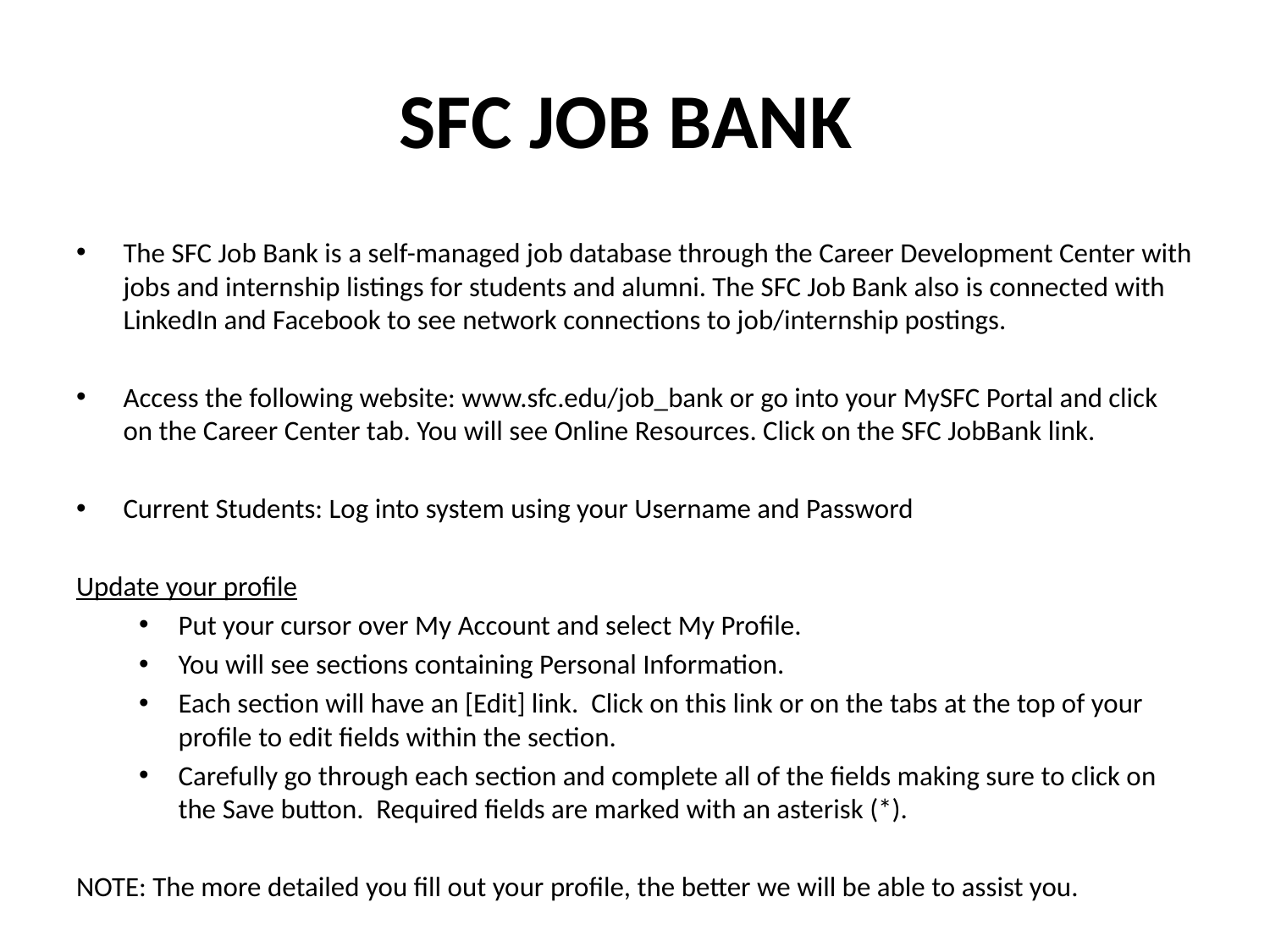

# SFC JOB BANK
The SFC Job Bank is a self-managed job database through the Career Development Center with jobs and internship listings for students and alumni. The SFC Job Bank also is connected with LinkedIn and Facebook to see network connections to job/internship postings.

Access the following website: www.sfc.edu/job_bank or go into your MySFC Portal and click on the Career Center tab. You will see Online Resources. Click on the SFC JobBank link.

Current Students: Log into system using your Username and Password

Update your profile
Put your cursor over My Account and select My Profile.
You will see sections containing Personal Information.
Each section will have an [Edit] link.  Click on this link or on the tabs at the top of your profile to edit fields within the section.
Carefully go through each section and complete all of the fields making sure to click on the Save button.  Required fields are marked with an asterisk (*).

NOTE: The more detailed you fill out your profile, the better we will be able to assist you.